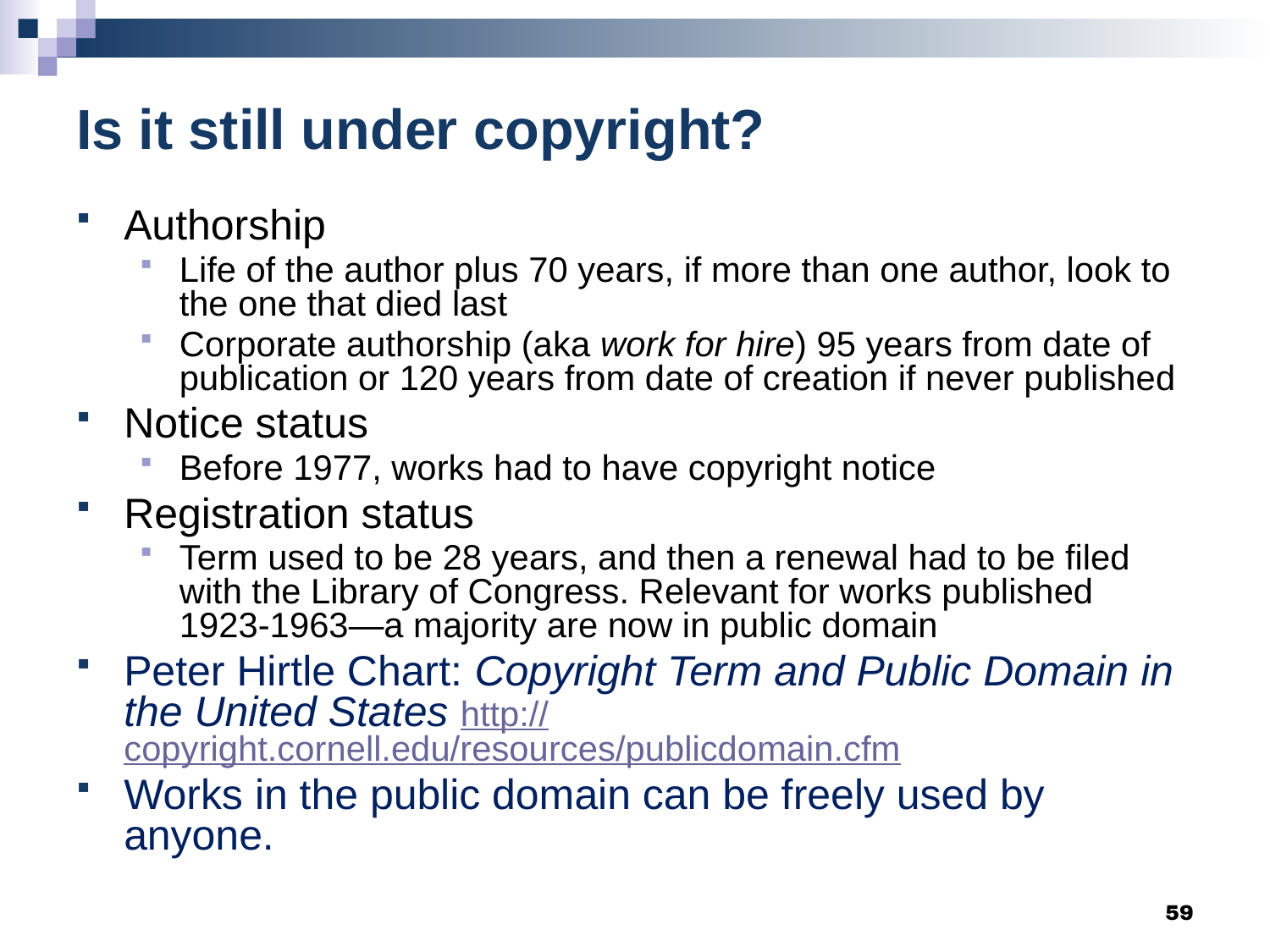

# Is it still under copyright?
Authorship
Life of the author plus 70 years, if more than one author, look to the one that died last
Corporate authorship (aka work for hire) 95 years from date of publication or 120 years from date of creation if never published
Notice status
Before 1977, works had to have copyright notice
Registration status
Term used to be 28 years, and then a renewal had to be filed with the Library of Congress. Relevant for works published 1923-1963—a majority are now in public domain
Peter Hirtle Chart: Copyright Term and Public Domain in the United States http://copyright.cornell.edu/resources/publicdomain.cfm
Works in the public domain can be freely used by anyone.

59